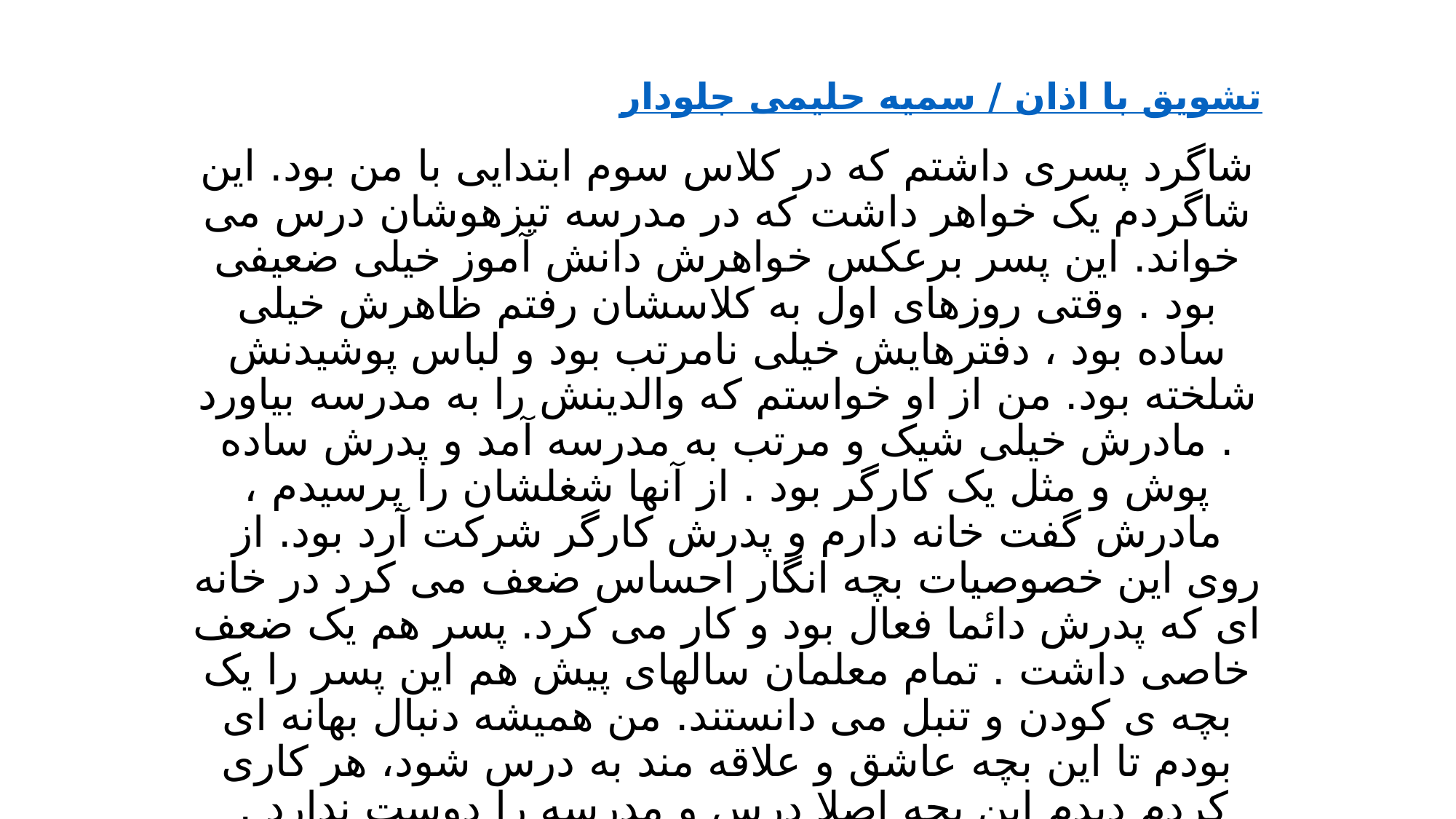

تشویق با اذان / سمیه حلیمی جلودار
شاگرد پسری داشتم که در کلاس سوم ابتدایی با من بود. این شاگردم یک خواهر داشت که در مدرسه تیزهوشان درس می خواند. این پسر برعکس خواهرش دانش آموز خیلی ضعیفی بود . وقتی روزهای اول به کلاسشان رفتم ظاهرش خیلی ساده بود ، دفترهایش خیلی نامرتب بود و لباس پوشیدنش شلخته بود. من از او خواستم که والدینش را به مدرسه بیاورد . مادرش خیلی شیک و مرتب به مدرسه آمد و پدرش ساده پوش و مثل یک کارگر بود . از آنها شغلشان را پرسیدم ، مادرش گفت خانه دارم و پدرش کارگر شرکت آرد بود. از روی این خصوصیات بچه انگار احساس ضعف می کرد در خانه ای که پدرش دائما فعال بود و کار می کرد. پسر هم یک ضعف خاصی داشت . تمام معلمان سالهای پیش هم این پسر را یک بچه ی کودن و تنبل می دانستند. من همیشه دنبال بهانه ای بودم تا این بچه عاشق و علاقه مند به درس شود، هر کاری کردم دیدم این بچه اصلا درس و مدرسه را دوست ندارد .